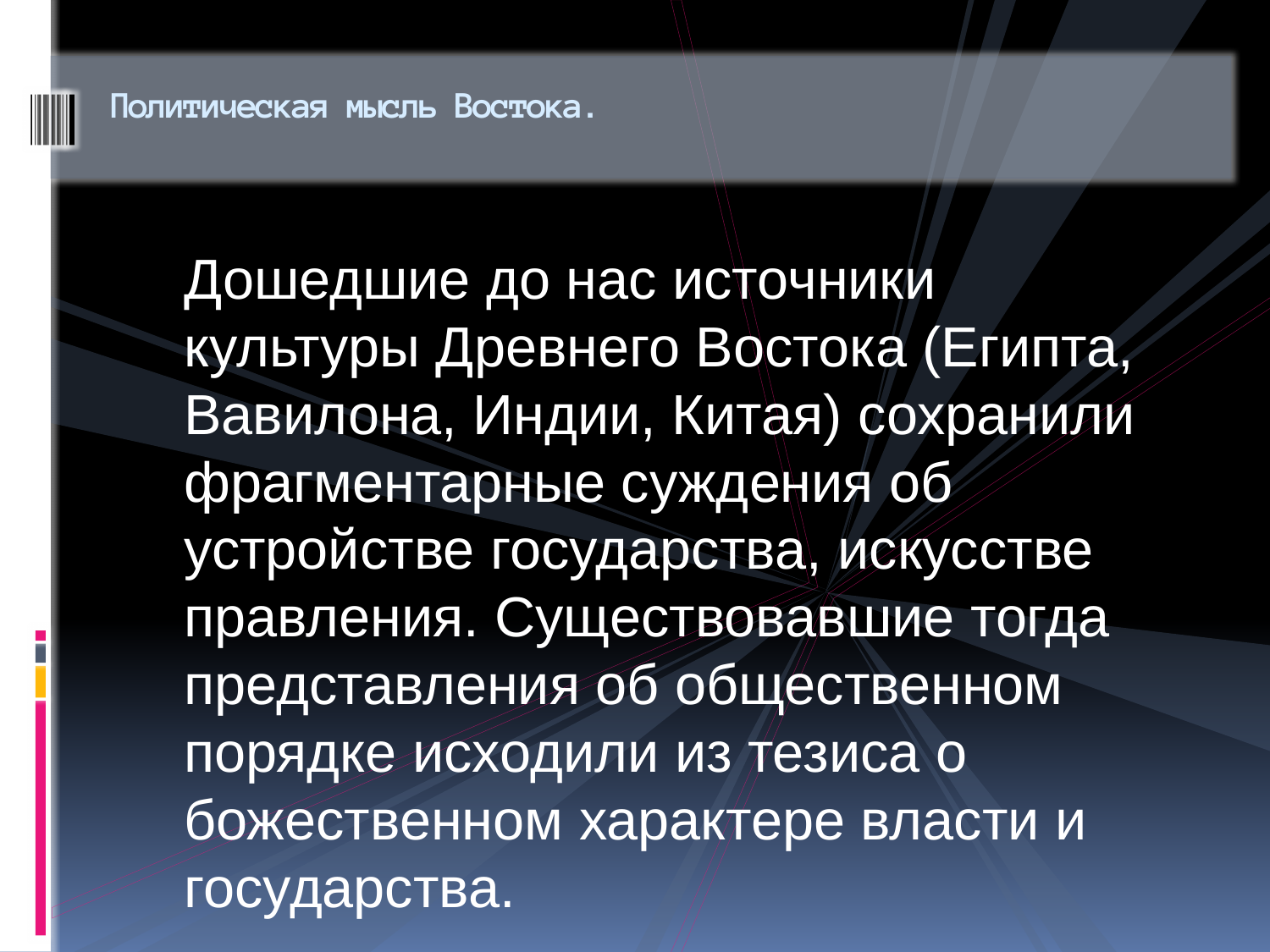

# Политическая мысль Востока.
Дошедшие до нас источники культуры Древнего Востока (Египта, Вавилона, Индии, Китая) сохранили фрагментарные суждения об устройстве государства, искусстве правления. Существовавшие тогда представления об общественном порядке исходили из тезиса о божественном характере власти и государства.